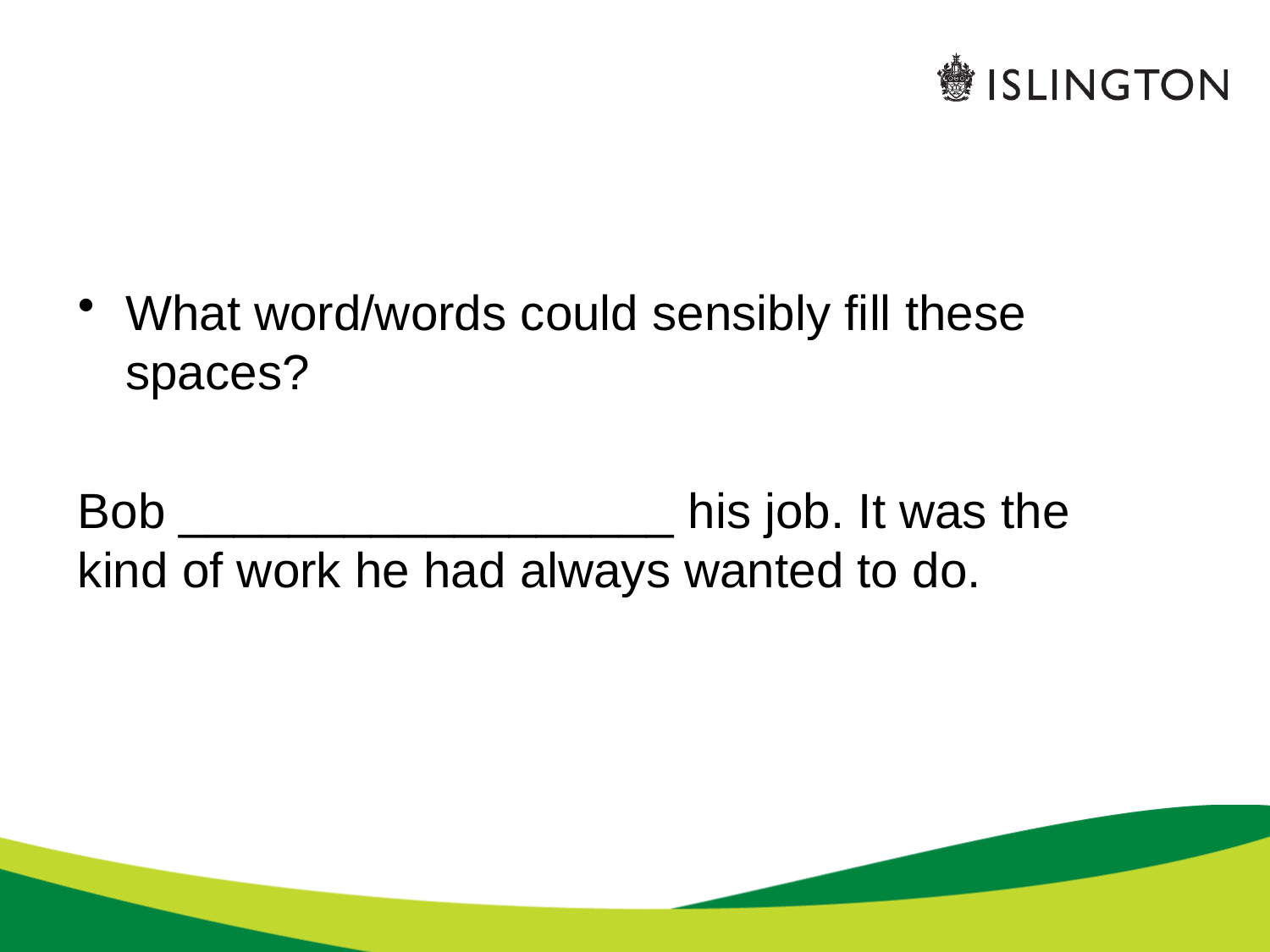

#
What word/words could sensibly fill these spaces?

Bob __________________ his job. It was the kind of work he had always wanted to do.